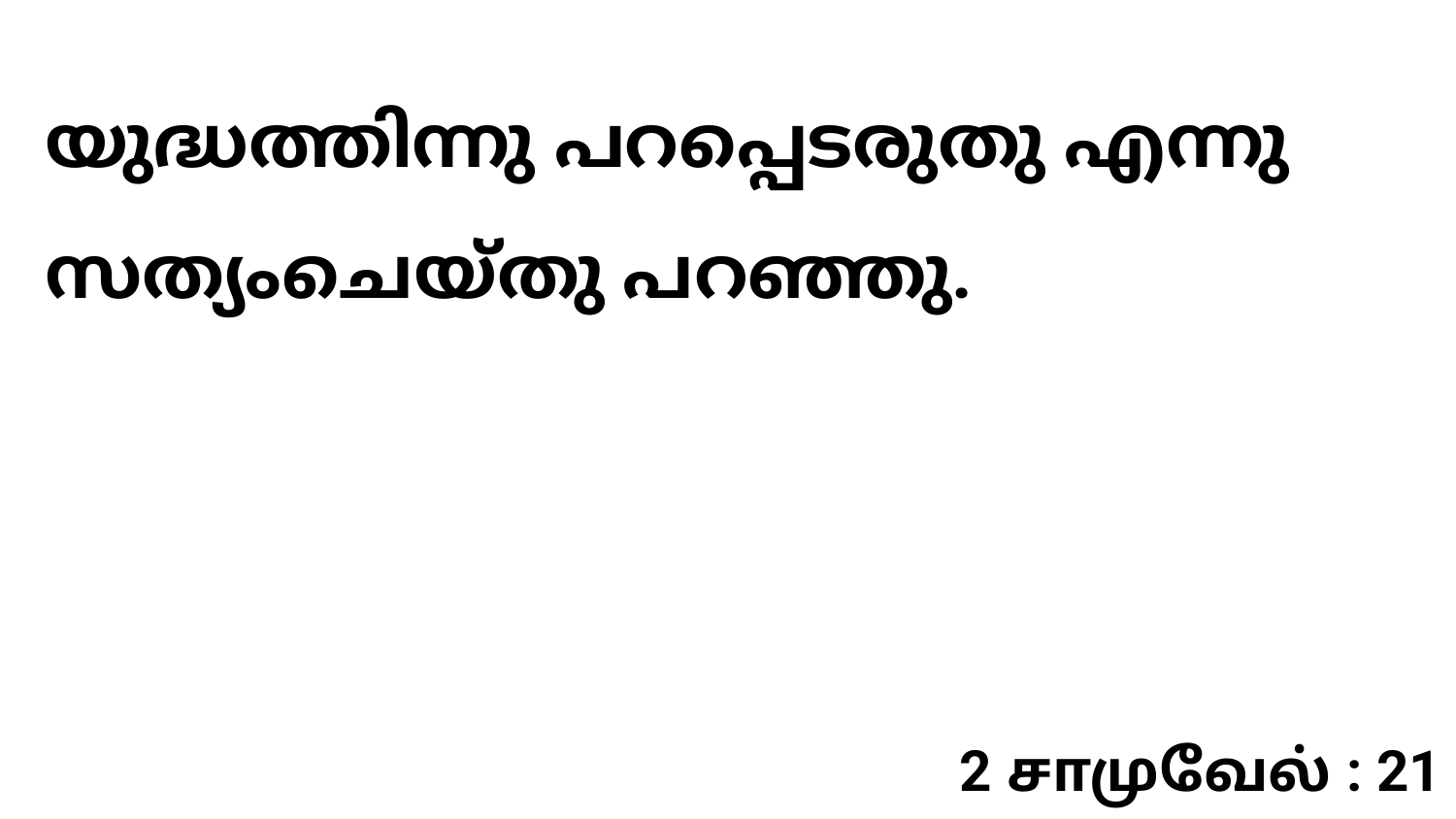

യുദ്ധത്തിന്നു പറപ്പെടരുതു എന്നു സത്യംചെയ്തു പറഞ്ഞു.
2 சாமுவேல் : 21